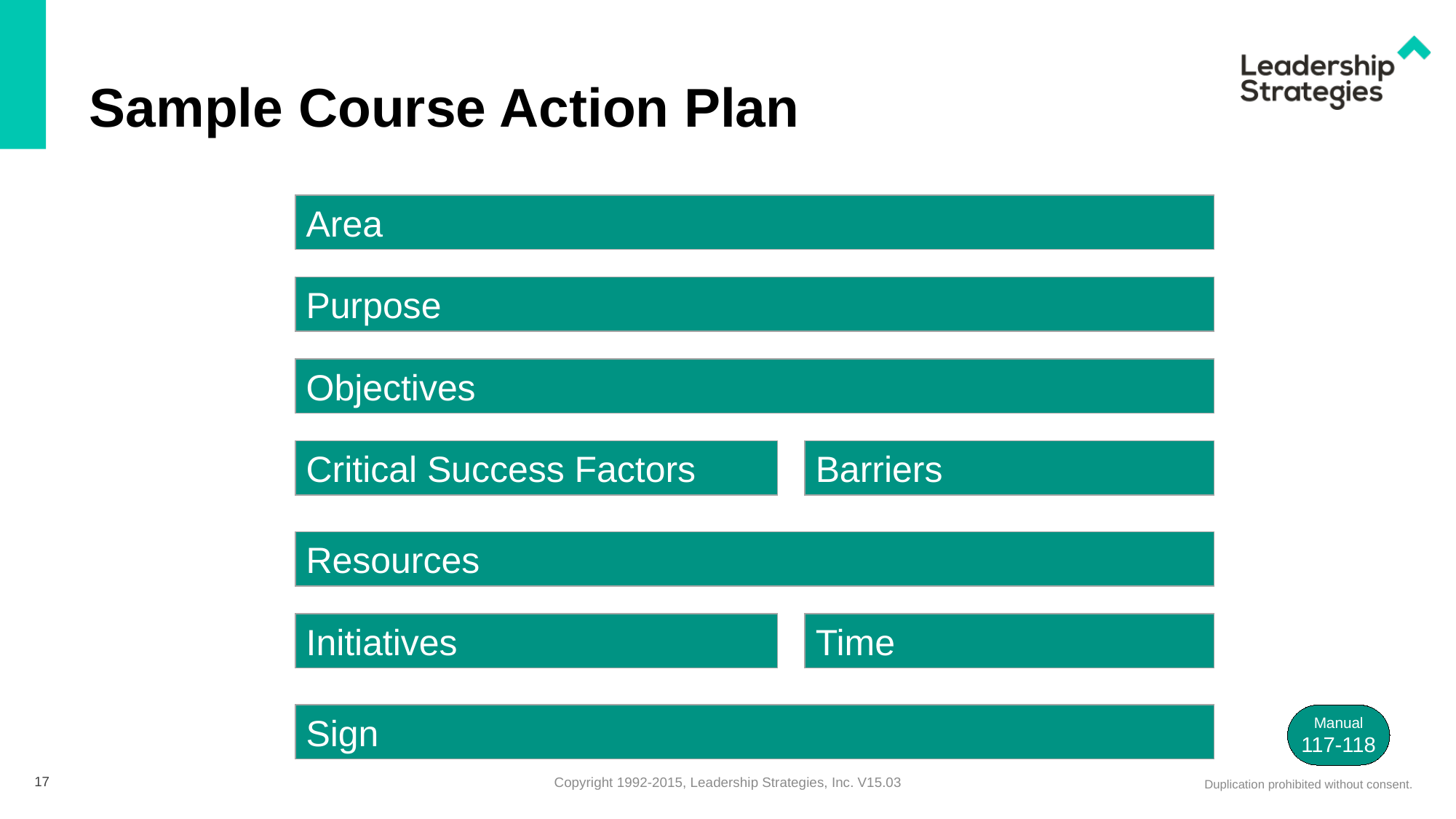

# Sample Course Action Plan
Area
Purpose
Objectives
Critical Success Factors
Barriers
Resources
Initiatives
Time
Sign
Manual
117-118
17
Copyright 1992-2015, Leadership Strategies, Inc. V15.03